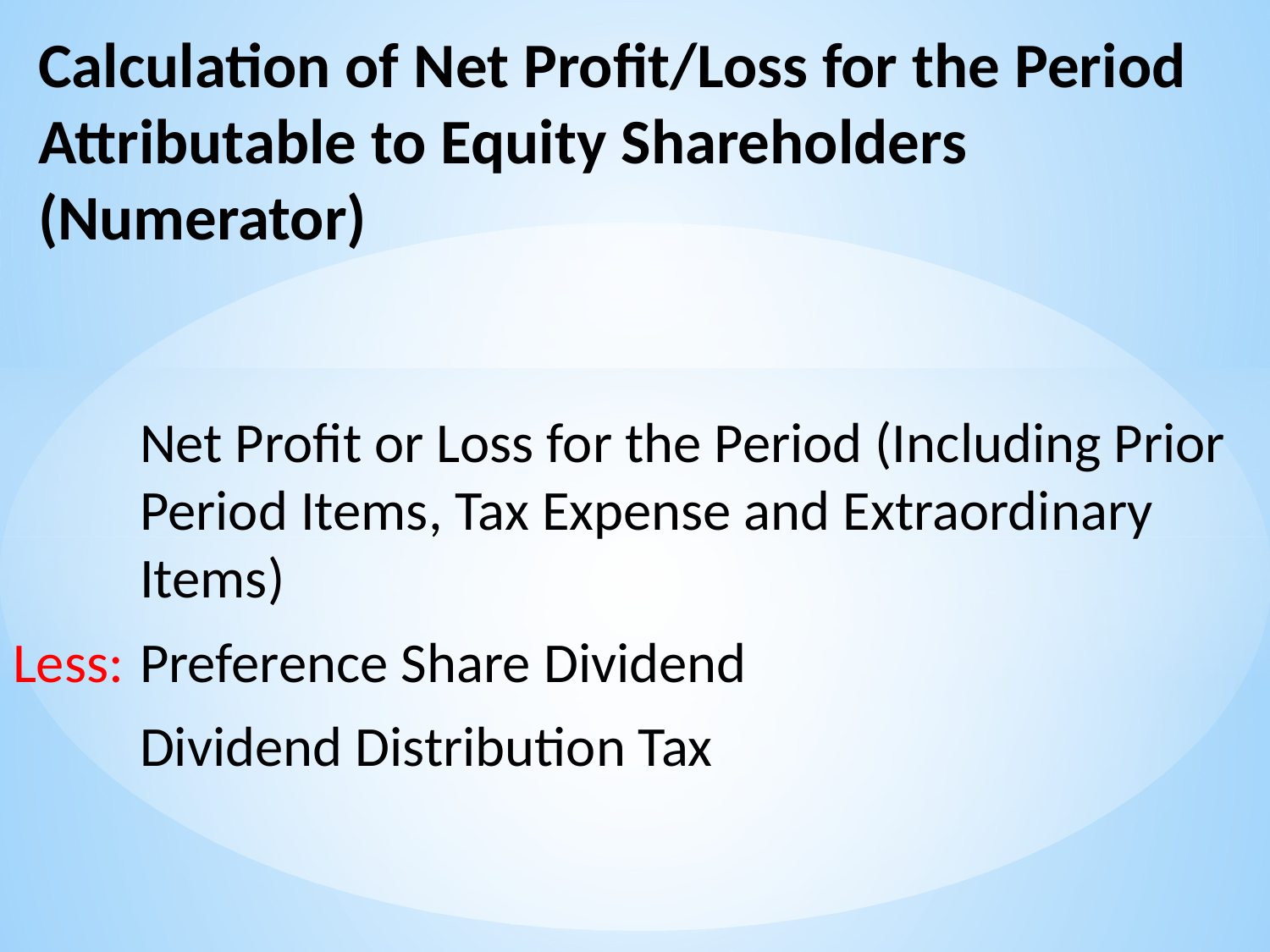

# Calculation of Net Profit/Loss for the Period Attributable to Equity Shareholders (Numerator)
	Net Profit or Loss for the Period (Including Prior 	Period Items, Tax Expense and Extraordinary 	Items)
Less:	Preference Share Dividend
	Dividend Distribution Tax